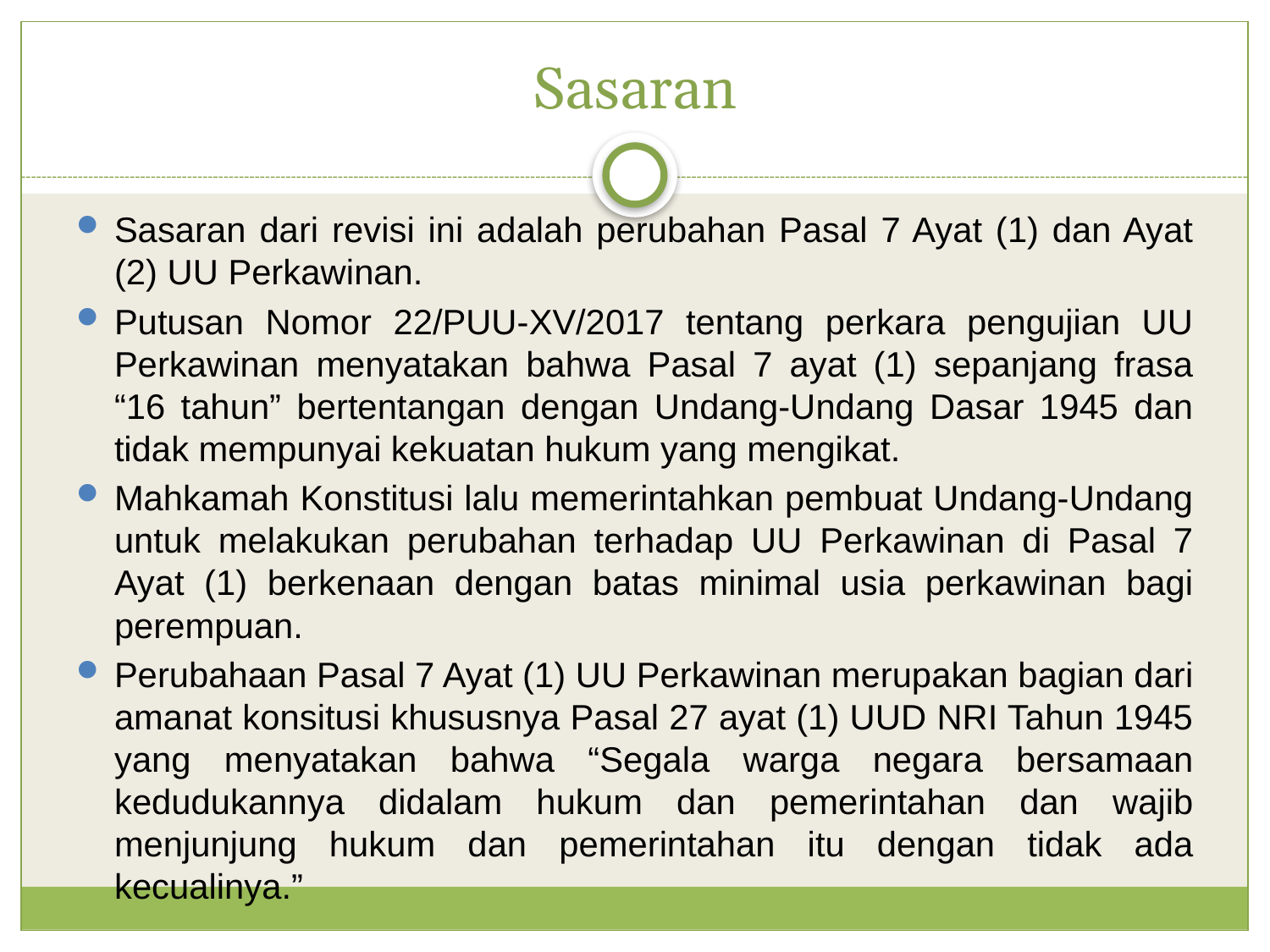

# Sasaran
Sasaran dari revisi ini adalah perubahan Pasal 7 Ayat (1) dan Ayat (2) UU Perkawinan.
Putusan Nomor 22/PUU-XV/2017 tentang perkara pengujian UU Perkawinan menyatakan bahwa Pasal 7 ayat (1) sepanjang frasa “16 tahun” bertentangan dengan Undang-Undang Dasar 1945 dan tidak mempunyai kekuatan hukum yang mengikat.
Mahkamah Konstitusi lalu memerintahkan pembuat Undang-Undang untuk melakukan perubahan terhadap UU Perkawinan di Pasal 7 Ayat (1) berkenaan dengan batas minimal usia perkawinan bagi perempuan.
Perubahaan Pasal 7 Ayat (1) UU Perkawinan merupakan bagian dari amanat konsitusi khususnya Pasal 27 ayat (1) UUD NRI Tahun 1945 yang menyatakan bahwa “Segala warga negara bersamaan kedudukannya didalam hukum dan pemerintahan dan wajib menjunjung hukum dan pemerintahan itu dengan tidak ada kecualinya.”